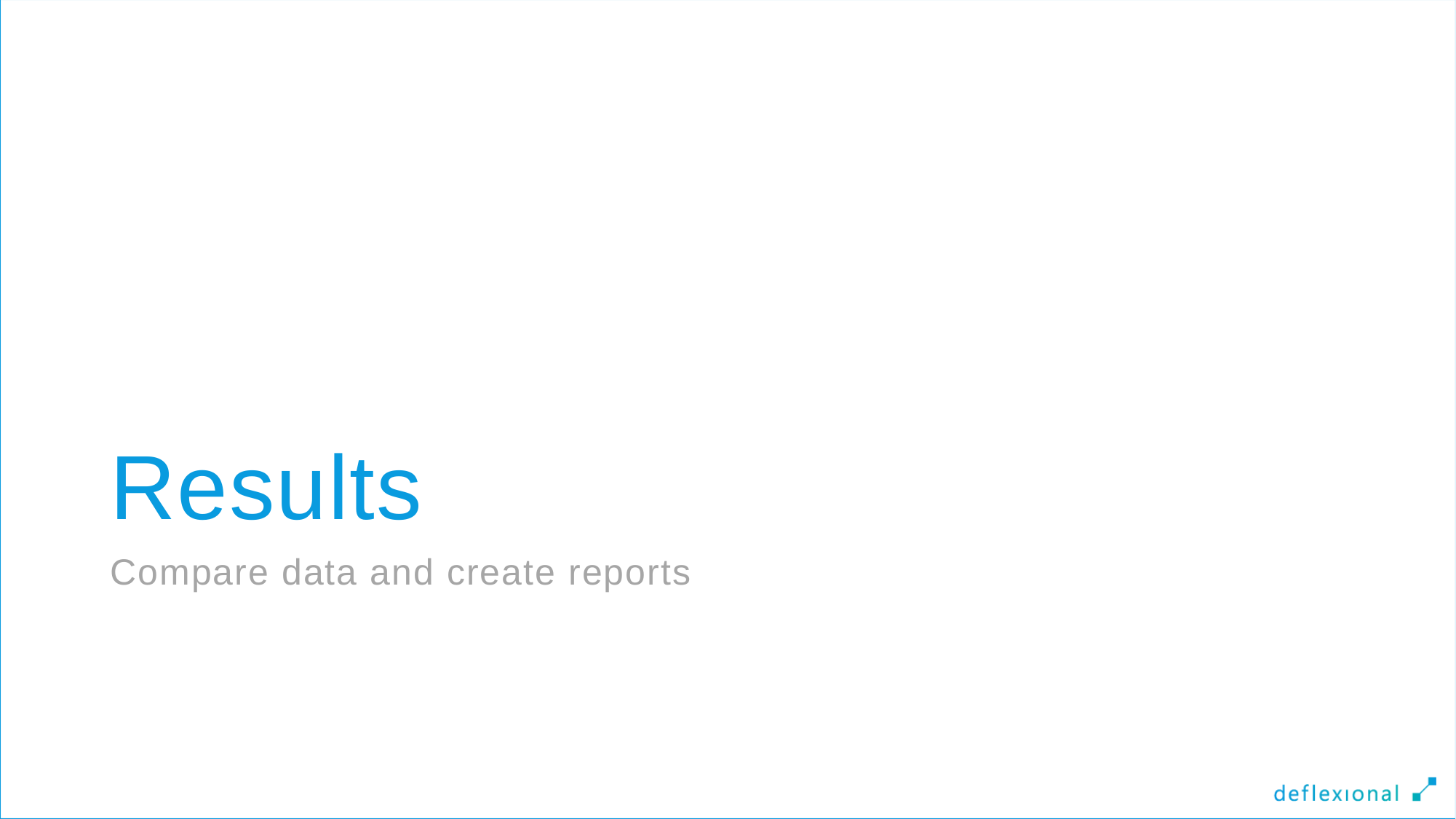

# Results
Compare data and create reports